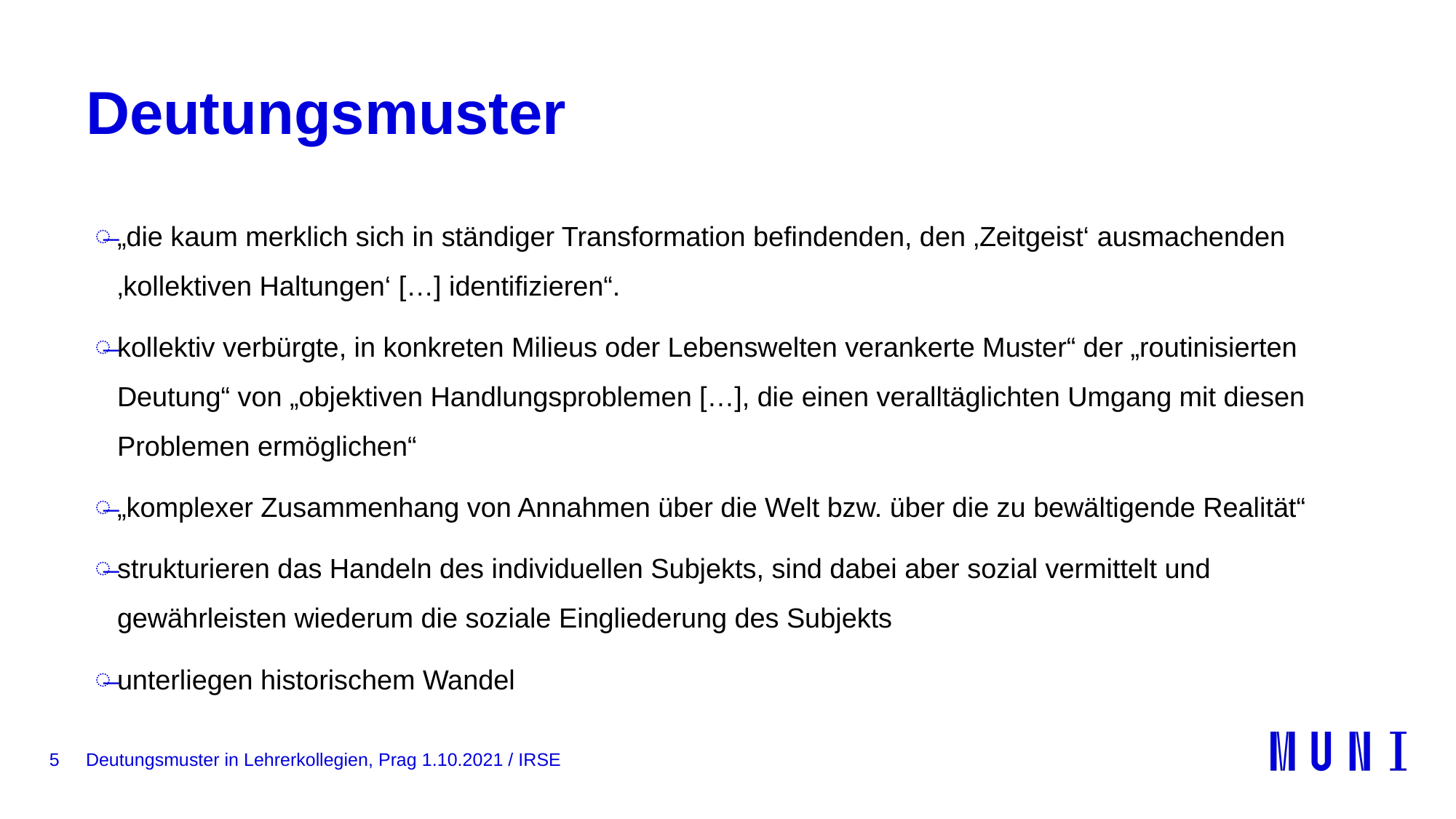

# Deutungsmuster
„die kaum merklich sich in ständiger Transformation befindenden, den ‚Zeitgeist‘ ausmachenden ‚kollektiven Haltungen‘ […] identifizieren“.
kollektiv verbürgte, in konkreten Milieus oder Lebenswelten verankerte Muster“ der „routinisierten Deutung“ von „objektiven Handlungsproblemen […], die einen veralltäglichten Umgang mit diesen Problemen ermöglichen“
„komplexer Zusammenhang von Annahmen über die Welt bzw. über die zu bewältigende Realität“
strukturieren das Handeln des individuellen Subjekts, sind dabei aber sozial vermittelt und gewährleisten wiederum die soziale Eingliederung des Subjekts
unterliegen historischem Wandel
5
Deutungsmuster in Lehrerkollegien, Prag 1.10.2021 / IRSE